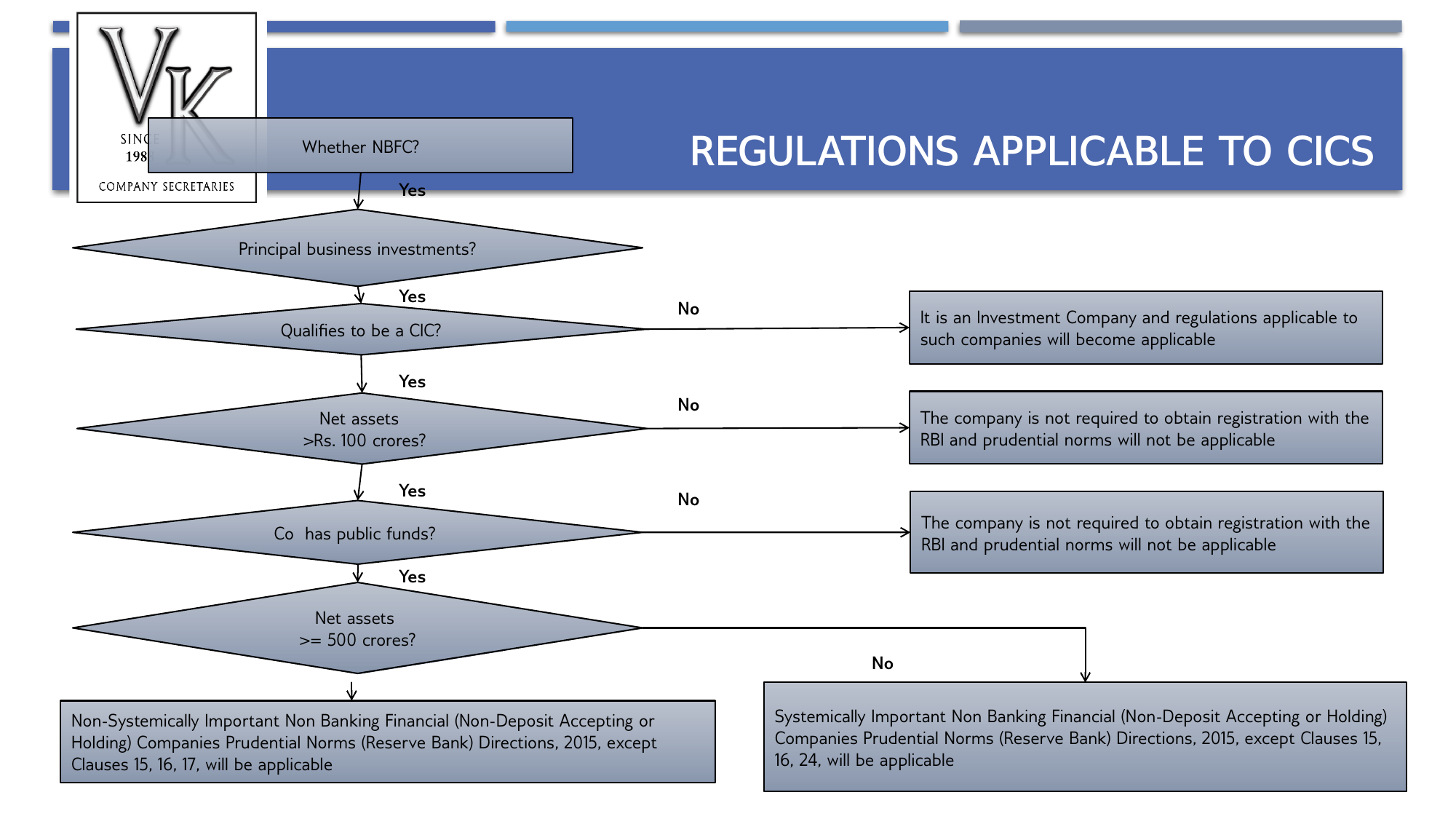

# Regulations applicable to CICs
Whether NBFC?
Yes
Principal business investments?
Yes
It is an Investment Company and regulations applicable to such companies will become applicable
No
Qualifies to be a CIC?
Yes
No
The company is not required to obtain registration with the RBI and prudential norms will not be applicable
Net assets
 >Rs. 100 crores?
Yes
No
The company is not required to obtain registration with the RBI and prudential norms will not be applicable
Co  has public funds?
Yes
Net assets
>= 500 crores?
No
Systemically Important Non Banking Financial (Non-Deposit Accepting or Holding) Companies Prudential Norms (Reserve Bank) Directions, 2015, except Clauses 15, 16, 24, will be applicable
Non-Systemically Important Non Banking Financial (Non-Deposit Accepting or Holding) Companies Prudential Norms (Reserve Bank) Directions, 2015, except Clauses 15, 16, 17, will be applicable